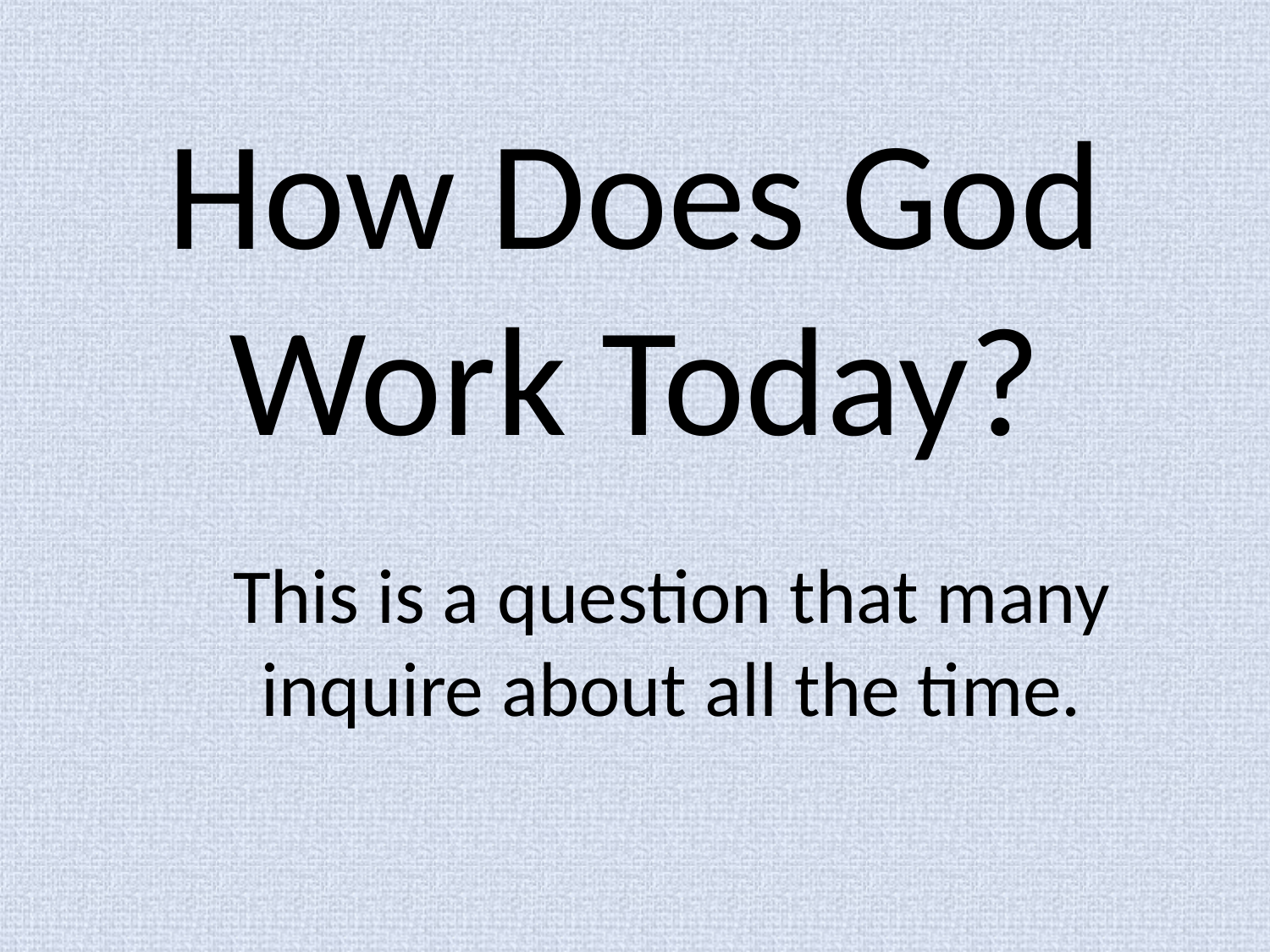

# How Does God Work Today?
This is a question that many inquire about all the time.